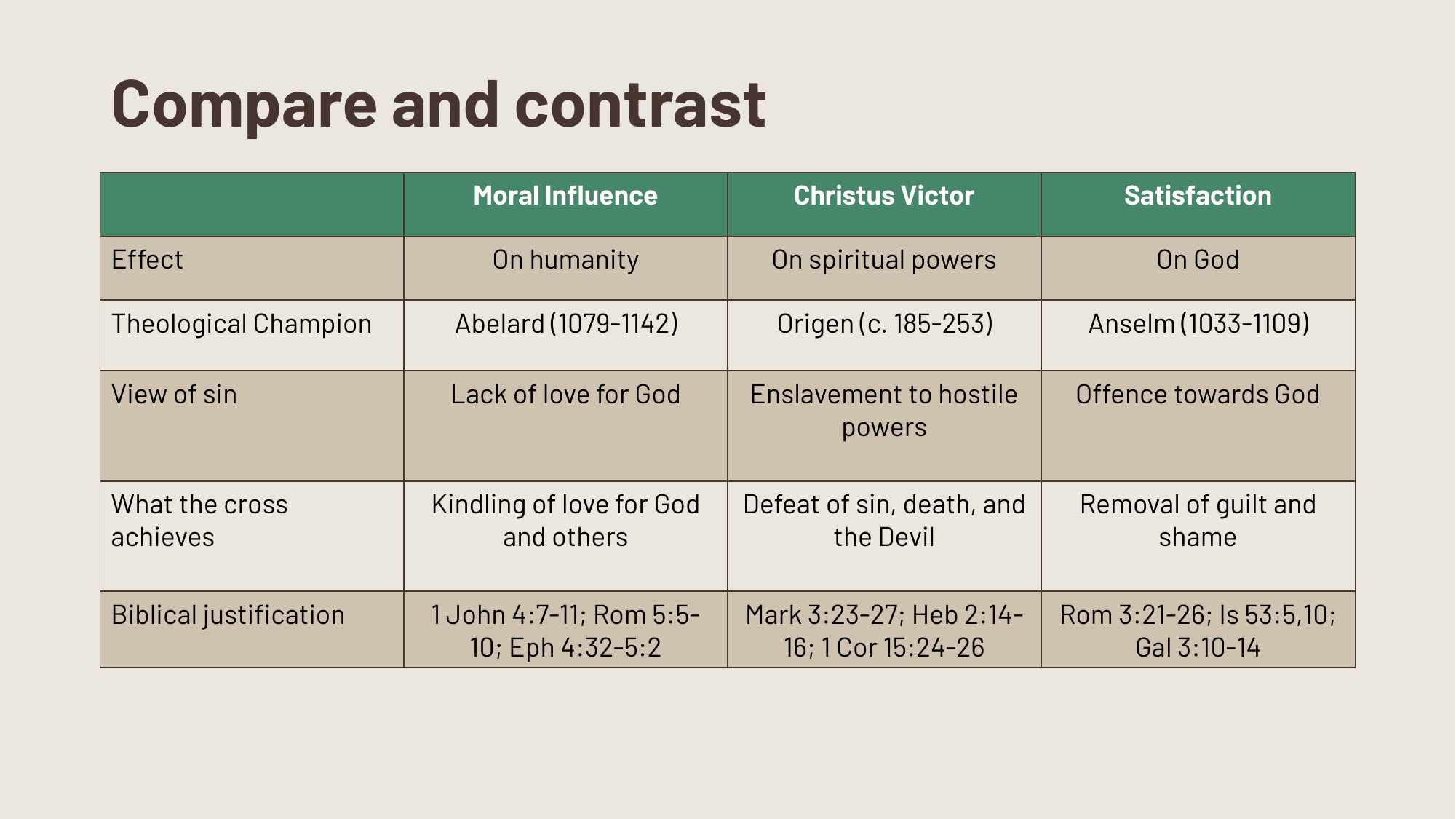

# Compare and contrast
|  | Moral Influence | Christus Victor | Satisfaction |
| --- | --- | --- | --- |
| Effect | On humanity | On spiritual powers | On God |
| Theological Champion | Abelard (1079-1142) | Origen (c. 185-253) | Anselm (1033-1109) |
| View of sin | Lack of love for God | Enslavement to hostile powers | Offence towards God |
| What the cross achieves | Kindling of love for God and others | Defeat of sin, death, and the Devil | Removal of guilt and shame |
| Biblical justification | 1 John 4:7-11; Rom 5:5-10; Eph 4:32-5:2 | Mark 3:23-27; Heb 2:14-16; 1 Cor 15:24-26 | Rom 3:21-26; Is 53:5,10; Gal 3:10-14 |